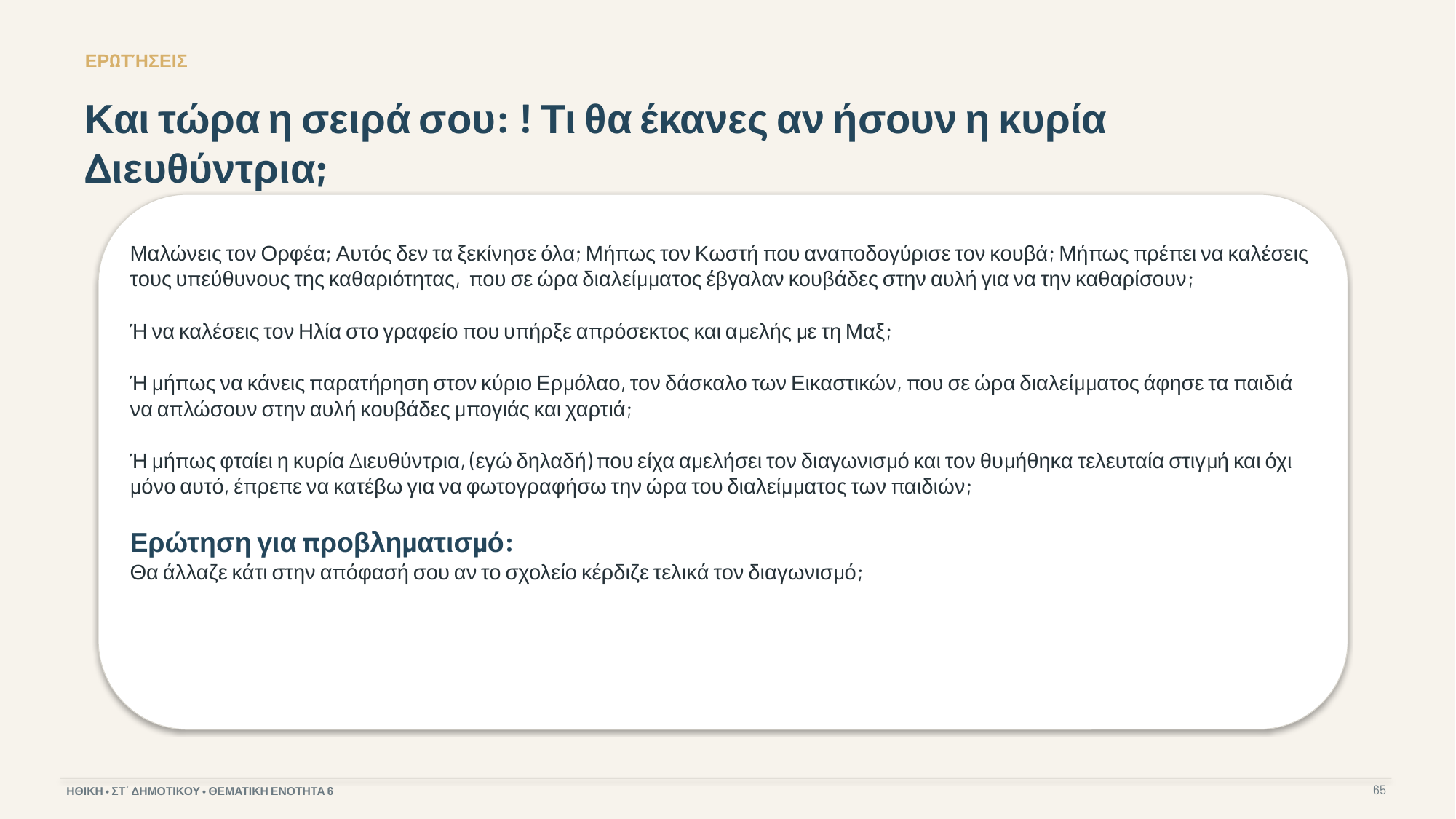

ΕΡΩΤΉΣΕΙΣ
Και τώρα η σειρά σου: ! Τι θα έκανες αν ήσουν η κυρία Διευθύντρια;

Μαλώνεις τον Ορφέα; Αυτός δεν τα ξεκίνησε όλα; Μήπως τον Κωστή που αναποδογύρισε τον κουβά; Μήπως πρέπει να καλέσεις τους υπεύθυνους της καθαριότητας,  που σε ώρα διαλείμματος έβγαλαν κουβάδες στην αυλή για να την καθαρίσουν;

Ή να καλέσεις τον Ηλία στο γραφείο που υπήρξε απρόσεκτος και αμελής με τη Μαξ;

Ή μήπως να κάνεις παρατήρηση στον κύριο Ερμόλαο, τον δάσκαλο των Εικαστικών, που σε ώρα διαλείμματος άφησε τα παιδιά να απλώσουν στην αυλή κουβάδες μπογιάς και χαρτιά;

Ή μήπως φταίει η κυρία Διευθύντρια, (εγώ δηλαδή) που είχα αμελήσει τον διαγωνισμό και τον θυμήθηκα τελευταία στιγμή και όχι μόνο αυτό, έπρεπε να κατέβω για να φωτογραφήσω την ώρα του διαλείμματος των παιδιών;

Ερώτηση για προβληματισμό:
Θα άλλαζε κάτι στην απόφασή σου αν το σχολείο κέρδιζε τελικά τον διαγωνισμό;

65
ΗΘΙΚΗ • ΣΤ΄ ΔΗΜΟΤΙΚΟΥ • ΘΕΜΑΤΙΚΗ ΕΝΟΤΗΤΑ 6